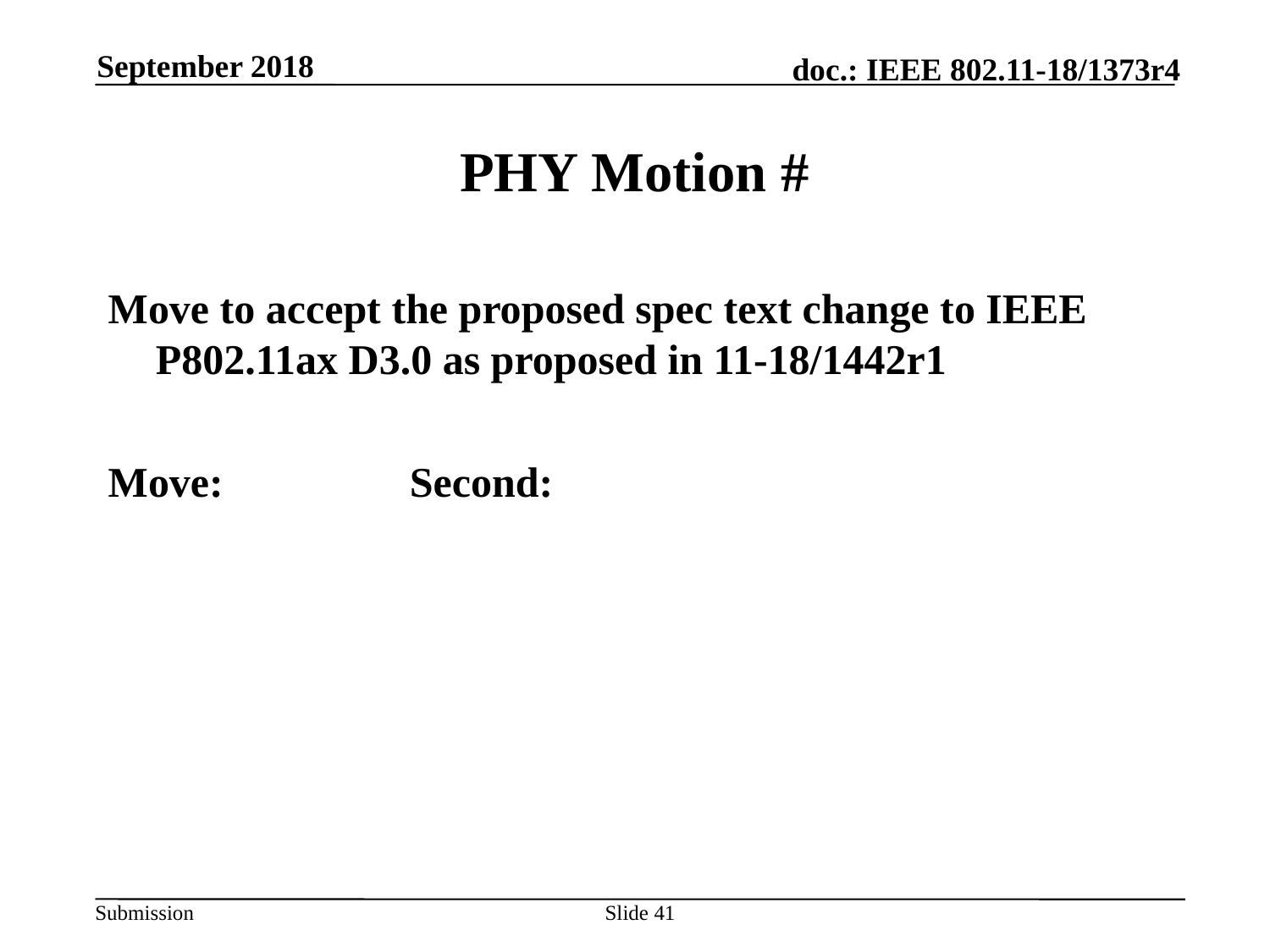

September 2018
# PHY Motion #
Move to accept the proposed spec text change to IEEE P802.11ax D3.0 as proposed in 11-18/1442r1

Move:		Second:

Slide 41